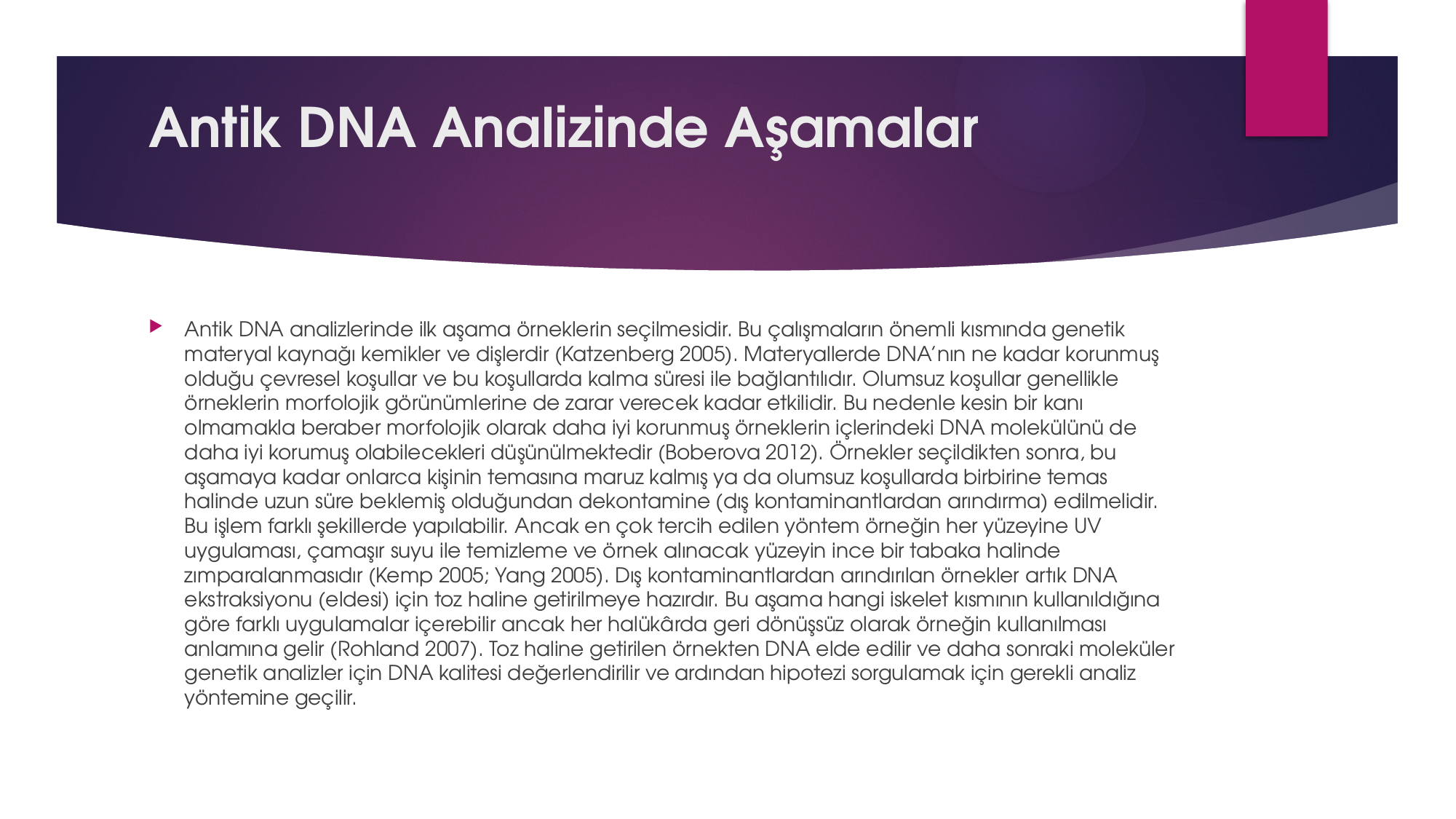

# Antik DNA Analizinde Aşamalar
Antik DNA analizlerinde ilk aşama örneklerin seçilmesidir. Bu çalışmaların önemli kısmında genetik materyal kaynağı kemikler ve dişlerdir (Katzenberg 2005). Materyallerde DNA’nın ne kadar korunmuş olduğu çevresel koşullar ve bu koşullarda kalma süresi ile bağlantılıdır. Olumsuz koşullar genellikle örneklerin morfolojik görünümlerine de zarar verecek kadar etkilidir. Bu nedenle kesin bir kanı olmamakla beraber morfolojik olarak daha iyi korunmuş örneklerin içlerindeki DNA molekülünü de daha iyi korumuş olabilecekleri düşünülmektedir (Boberova 2012). Örnekler seçildikten sonra, bu aşamaya kadar onlarca kişinin temasına maruz kalmış ya da olumsuz koşullarda birbirine temas halinde uzun süre beklemiş olduğundan dekontamine (dış kontaminantlardan arındırma) edilmelidir. Bu işlem farklı şekillerde yapılabilir. Ancak en çok tercih edilen yöntem örneğin her yüzeyine UV uygulaması, çamaşır suyu ile temizleme ve örnek alınacak yüzeyin ince bir tabaka halinde zımparalanmasıdır (Kemp 2005; Yang 2005). Dış kontaminantlardan arındırılan örnekler artık DNA ekstraksiyonu (eldesi) için toz haline getirilmeye hazırdır. Bu aşama hangi iskelet kısmının kullanıldığına göre farklı uygulamalar içerebilir ancak her halükârda geri dönüşsüz olarak örneğin kullanılması anlamına gelir (Rohland 2007). Toz haline getirilen örnekten DNA elde edilir ve daha sonraki moleküler genetik analizler için DNA kalitesi değerlendirilir ve ardından hipotezi sorgulamak için gerekli analiz yöntemine geçilir.